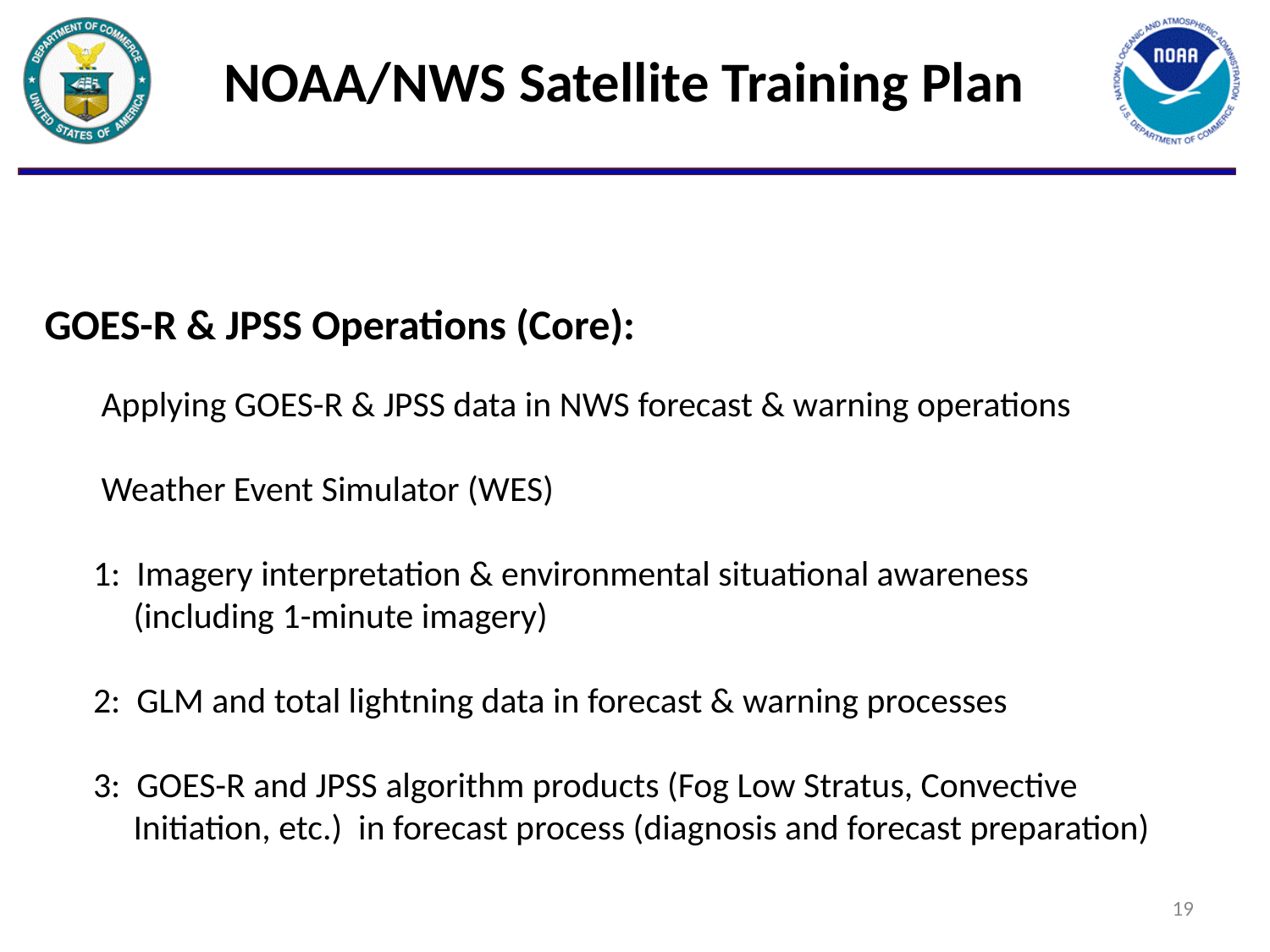

# NOAA/NWS Satellite Training Plan
GOES-R & JPSS Operations (Core):
 Applying GOES-R & JPSS data in NWS forecast & warning operations

 Weather Event Simulator (WES)

1:  Imagery interpretation & environmental situational awareness
     (including 1-minute imagery)

2:  GLM and total lightning data in forecast & warning processes

3:  GOES-R and JPSS algorithm products (Fog Low Stratus, Convective
     Initiation, etc.)  in forecast process (diagnosis and forecast preparation)
19